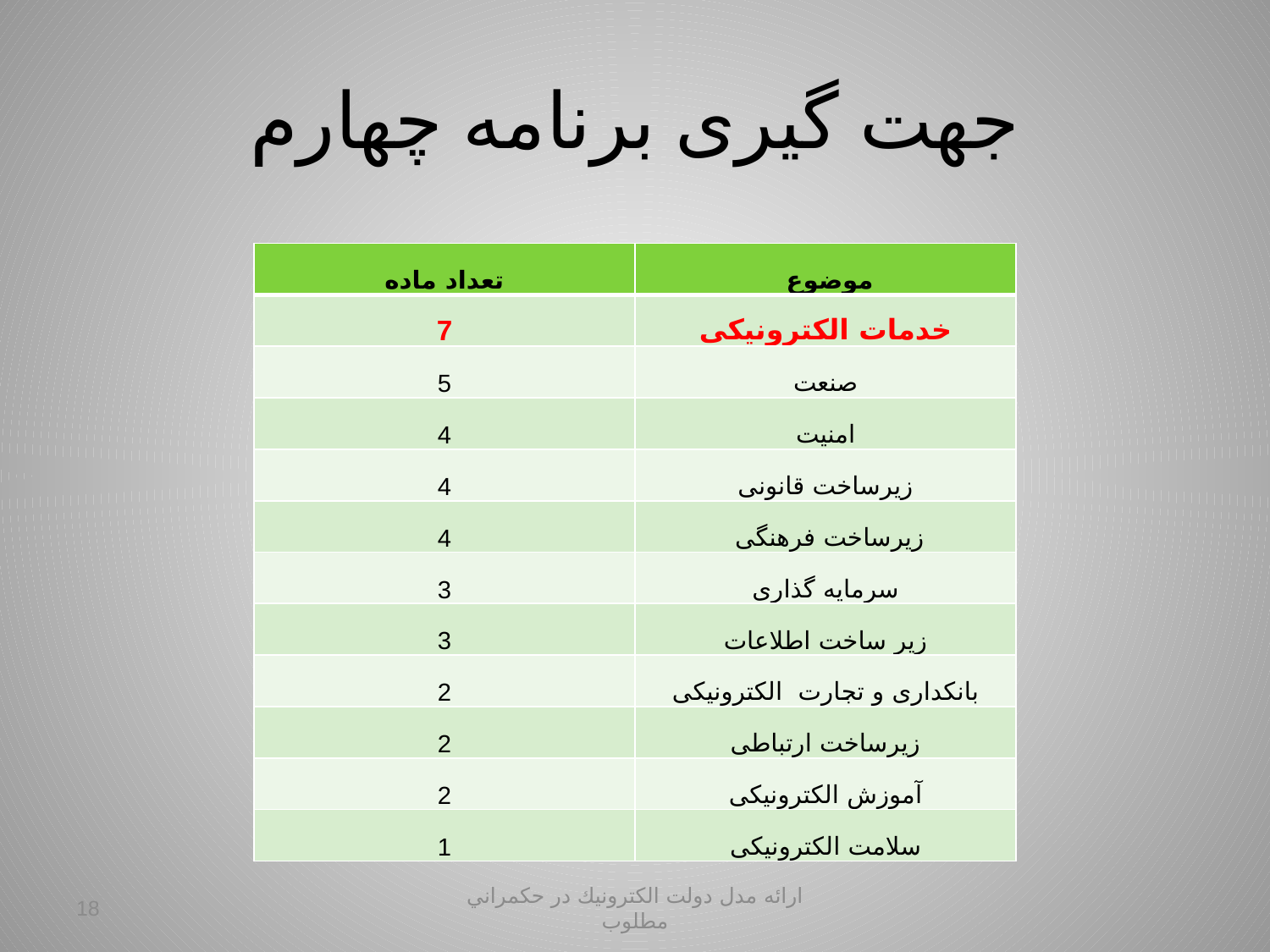

# جهت گیری برنامه چهارم
| تعداد ماده | موضوع |
| --- | --- |
| 7 | خدمات الکترونیکی |
| 5 | صنعت |
| 4 | امنیت |
| 4 | زیرساخت قانونی |
| 4 | زیرساخت فرهنگی |
| 3 | سرمایه گذاری |
| 3 | زیر ساخت اطلاعات |
| 2 | بانکداری و تجارت الکترونیکی |
| 2 | زیرساخت ارتباطی |
| 2 | آموزش الکترونیکی |
| 1 | سلامت الکترونیکی |
18
ارائه مدل دولت الكترونيك در حكمراني مطلوب